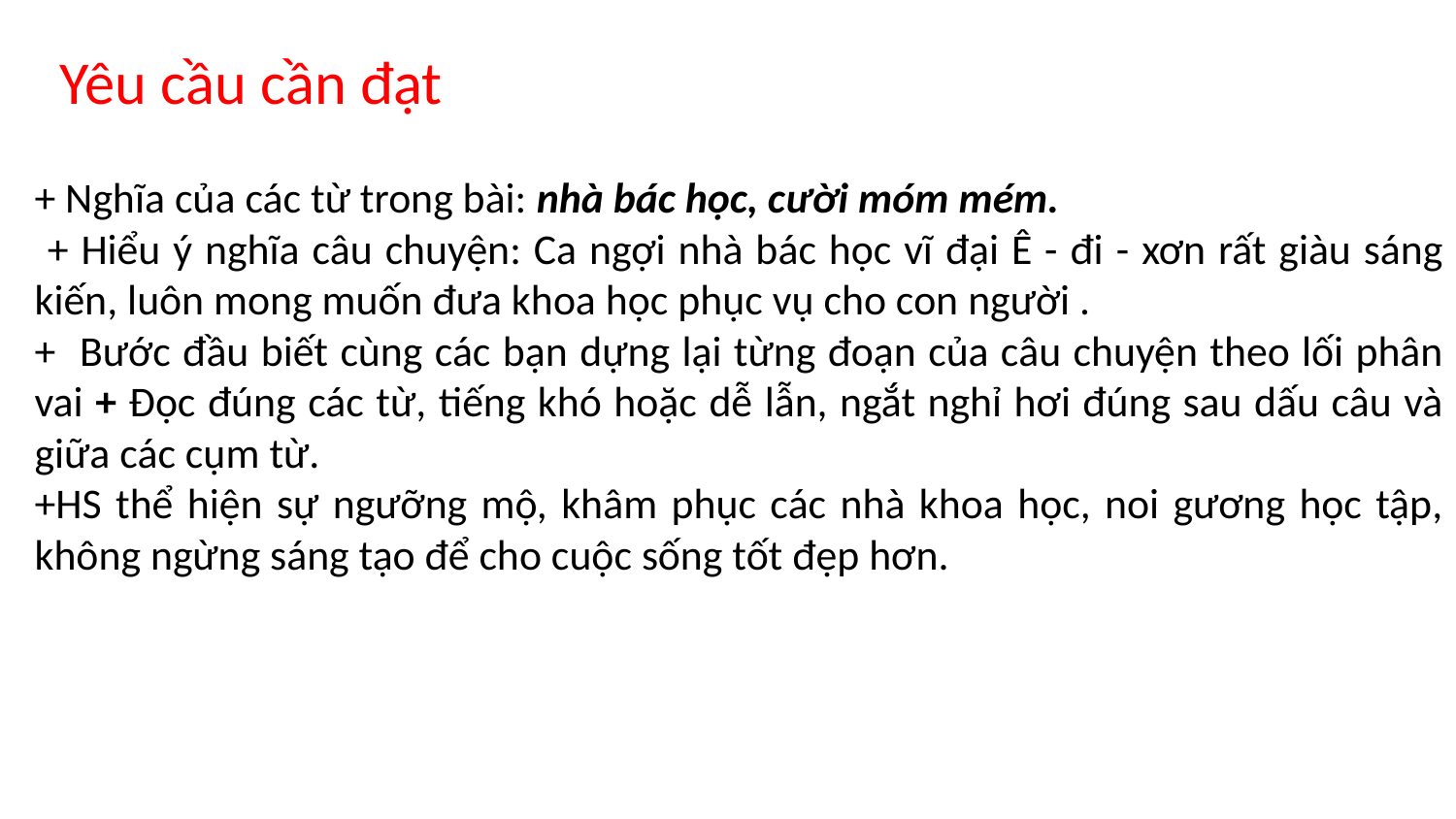

Yêu cầu cần đạt
+ Nghĩa của các từ trong bài: nhà bác học, cười móm mém.
 + Hiểu ý nghĩa câu chuyện: Ca ngợi nhà bác học vĩ đại Ê - đi - xơn rất giàu sáng kiến, luôn mong muốn đưa khoa học phục vụ cho con người .
+  Bước đầu biết cùng các bạn dựng lại từng đoạn của câu chuyện theo lối phân vai + Đọc đúng các từ, tiếng khó hoặc dễ lẫn, ngắt nghỉ hơi đúng sau dấu câu và giữa các cụm từ.
+HS thể hiện sự ngưỡng mộ, khâm phục các nhà khoa học, noi gương học tập, không ngừng sáng tạo để cho cuộc sống tốt đẹp hơn.